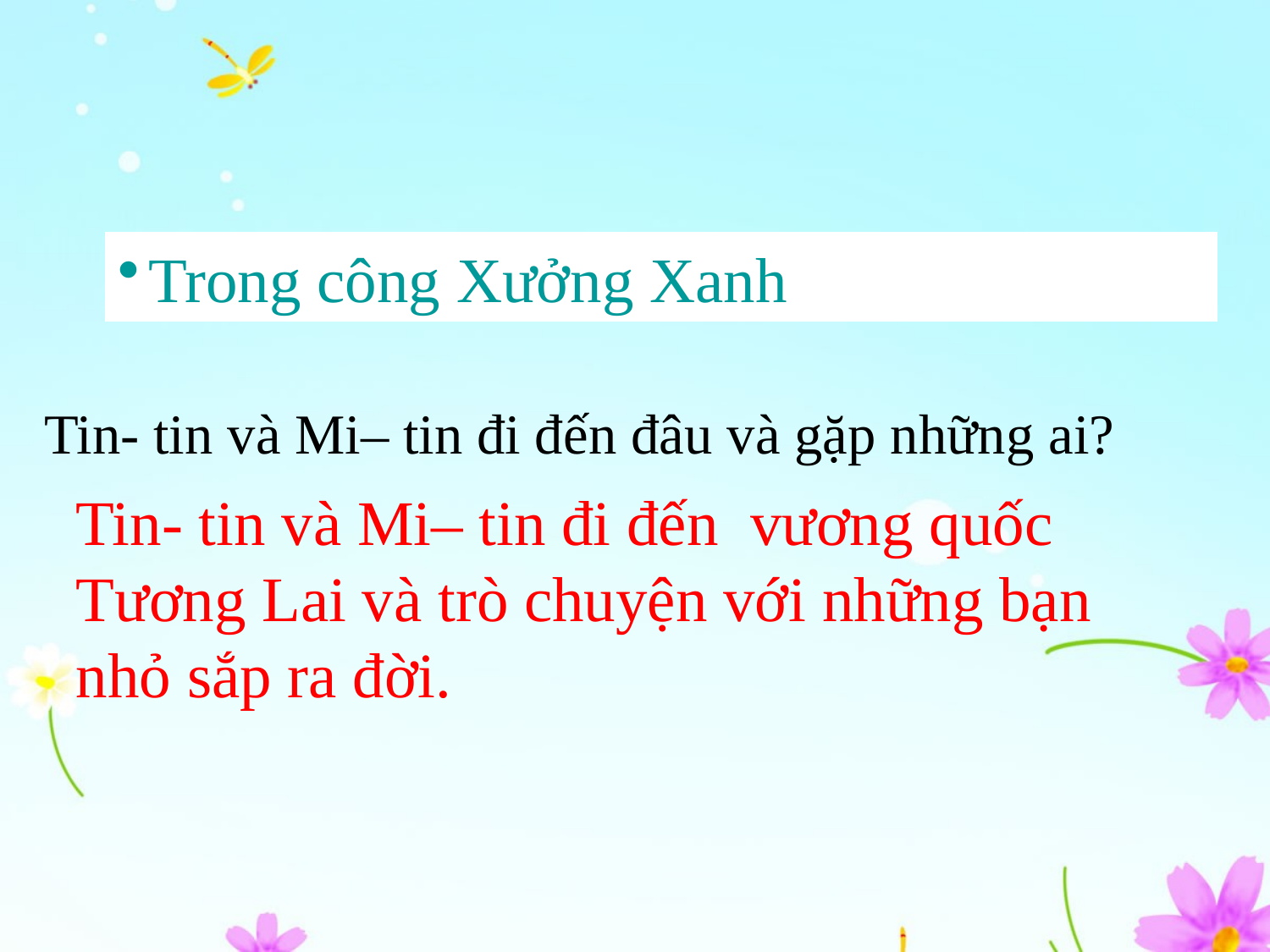

#

Trong công Xưởng Xanh
Tin- tin và Mi– tin đi đến đâu và gặp những ai?

Tin- tin và Mi– tin đi đến  vương quốc Tương Lai và trò chuyện với những bạn nhỏ sắp ra đời.